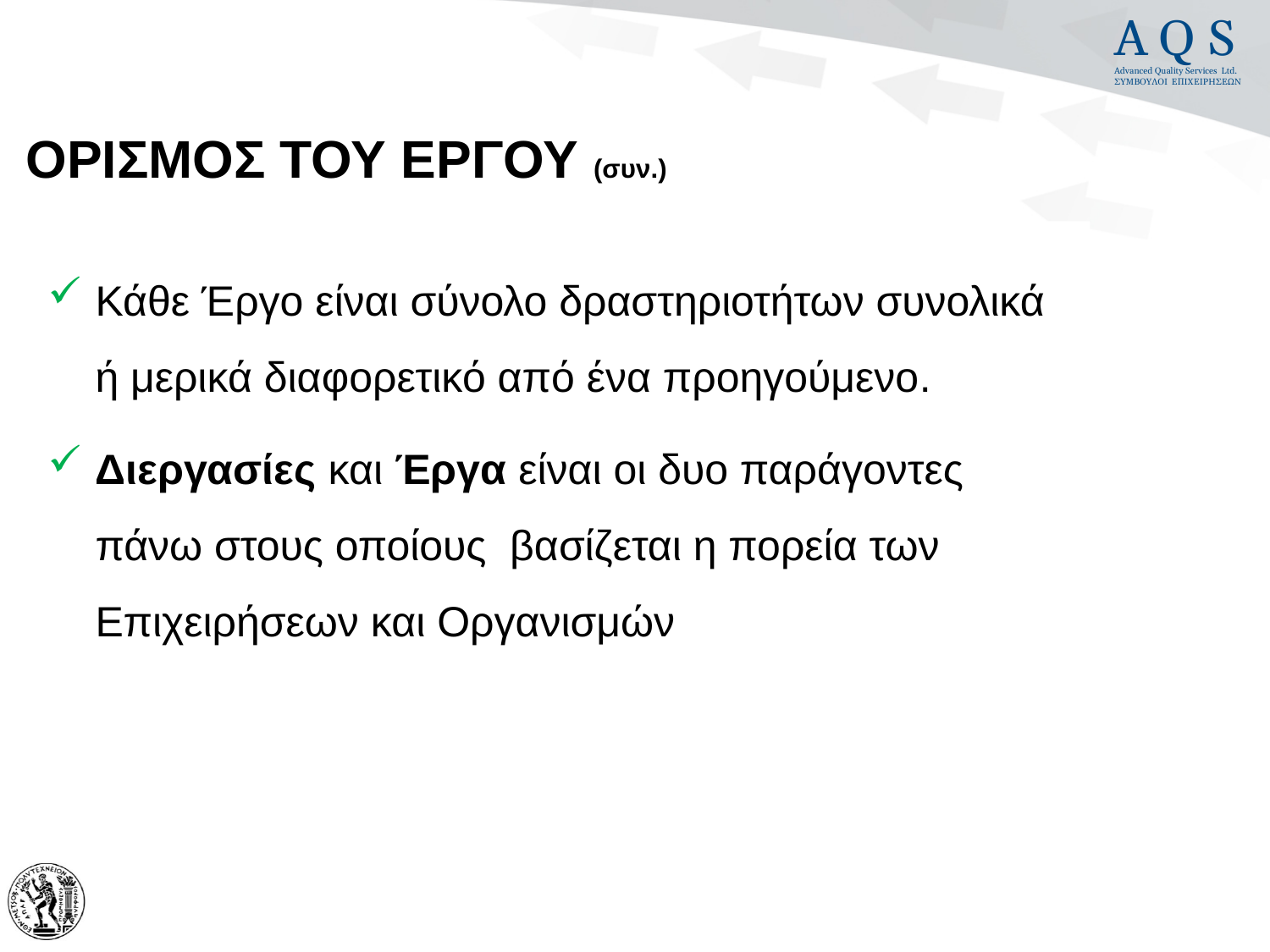

# ΟΡΙΣΜΟΣ ΤΟΥ ΕΡΓΟΥ (συν.)

Κάθε Έργο είναι σύνολο δραστηριοτήτων συνολικά ή μερικά διαφορετικό από ένα προηγούμενο.
Διεργασίες και Έργα είναι οι δυο παράγοντες πάνω στους οποίους  βασίζεται η πορεία των Επιχειρήσεων και Οργανισμών